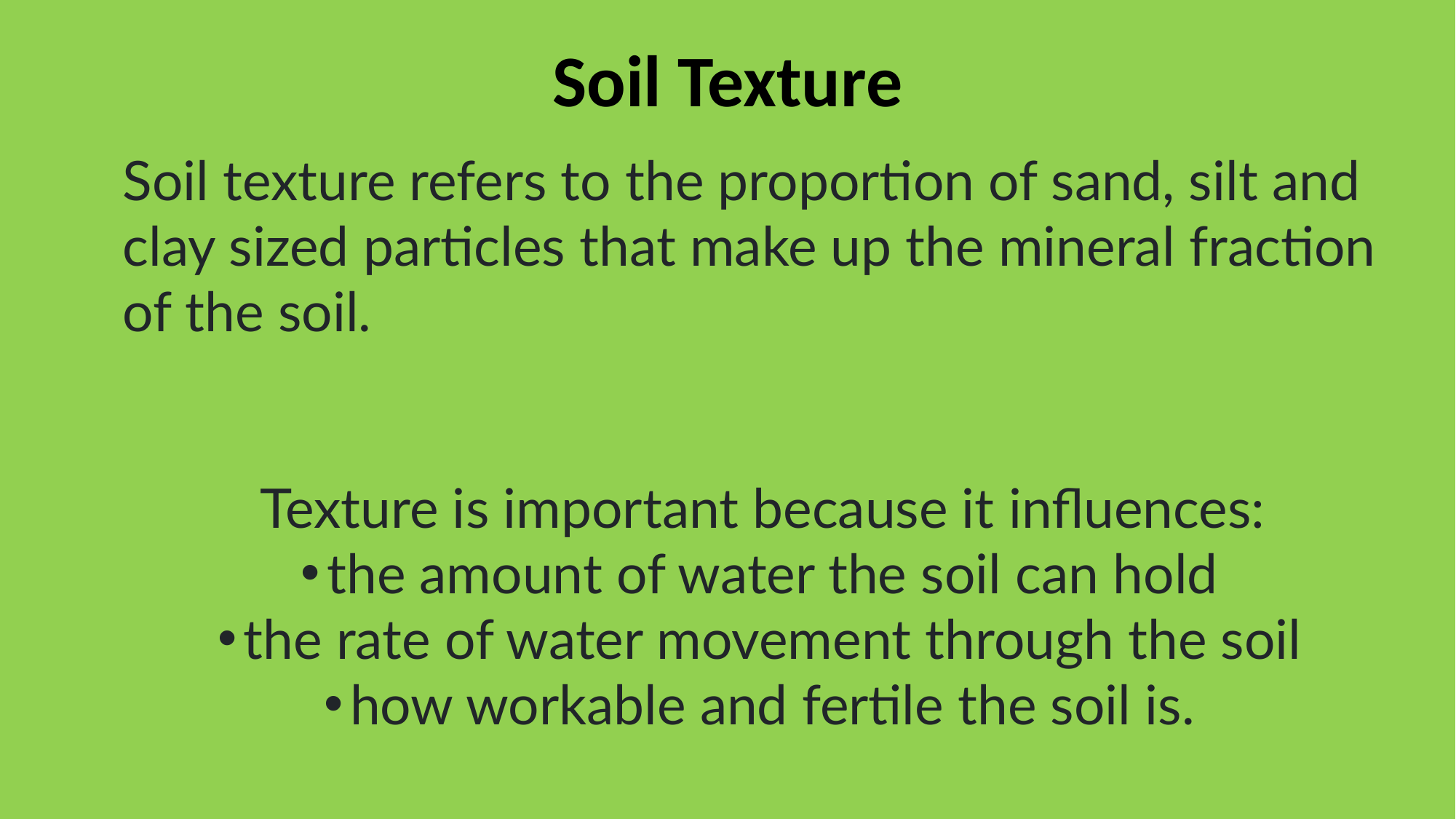

Soil Texture
Soil texture refers to the proportion of sand, silt and clay sized particles that make up the mineral fraction of the soil.

Texture is important because it influences:
the amount of water the soil can hold
the rate of water movement through the soil
how workable and fertile the soil is.